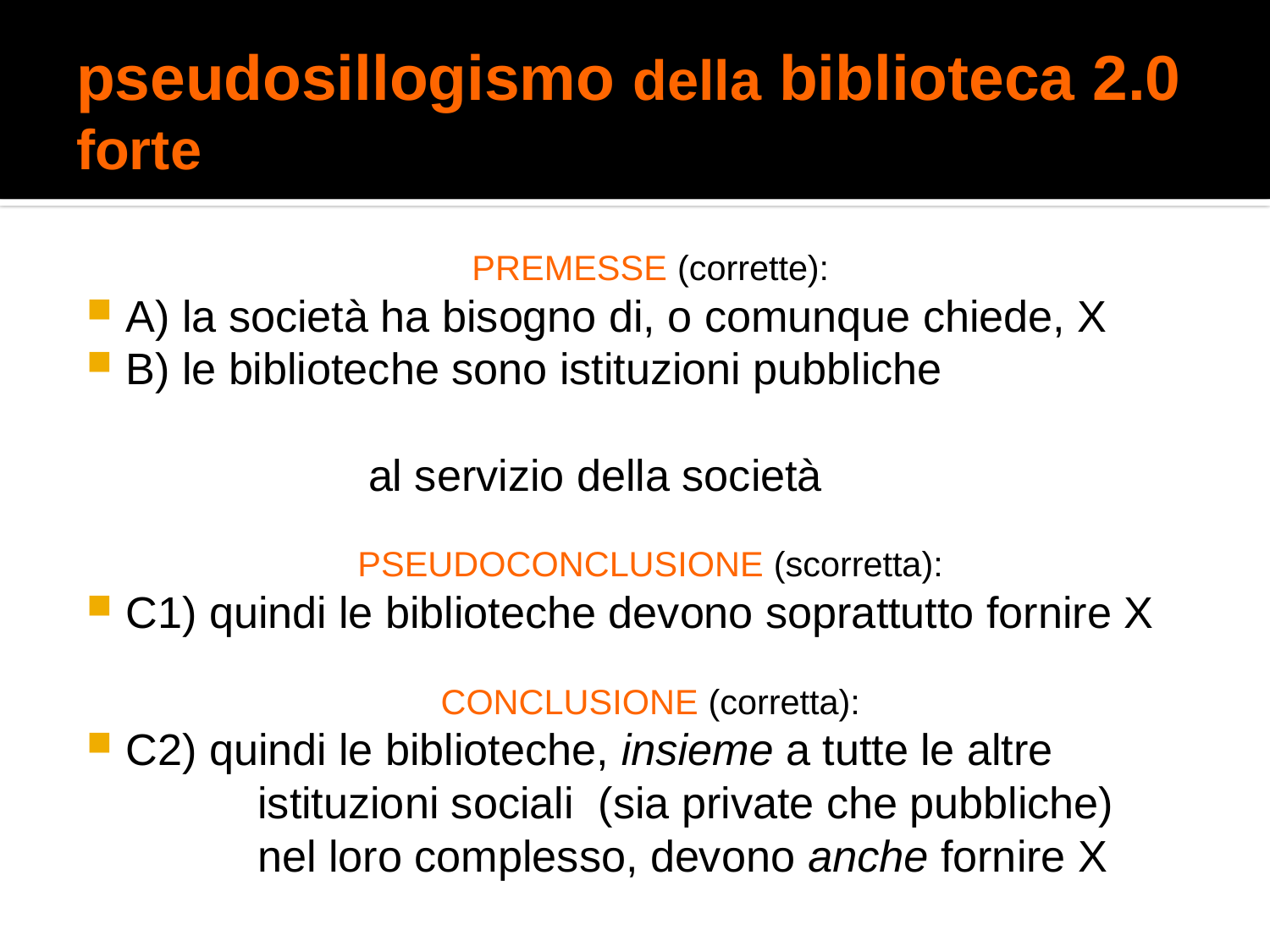

# pseudosillogismo della biblioteca 2.0 forte
PREMESSE (corrette):
A) la società ha bisogno di, o comunque chiede, X
B) le biblioteche sono istituzioni pubbliche
                       al servizio della società

PSEUDOCONCLUSIONE (scorretta):
C1) quindi le biblioteche devono soprattutto fornire X

CONCLUSIONE (corretta):
C2) quindi le biblioteche, insieme a tutte le altre
              istituzioni sociali  (sia private che pubbliche)
              nel loro complesso, devono anche fornire X